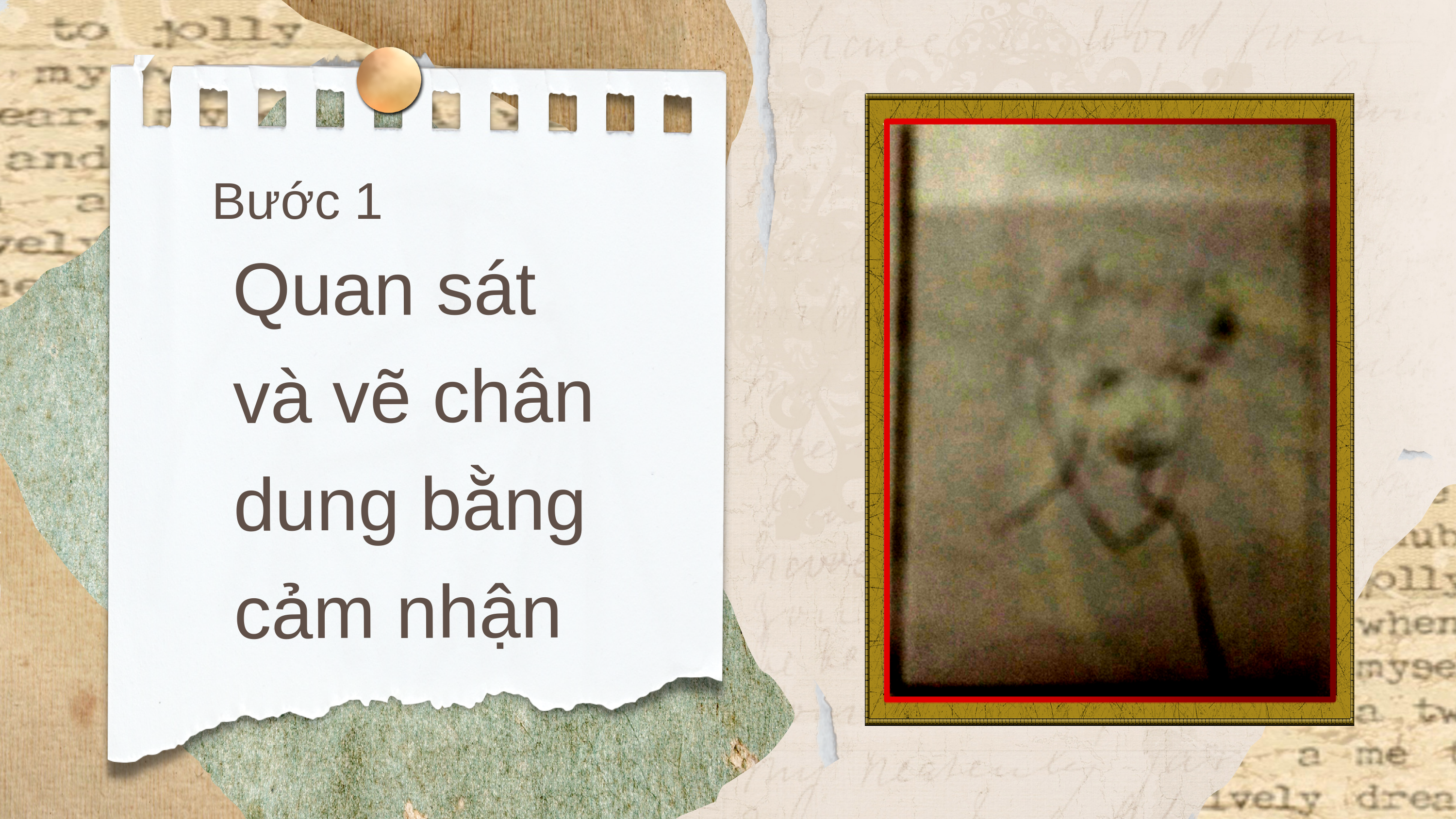

Bước 1
Quan sát và vẽ chân dung bằng cảm nhận